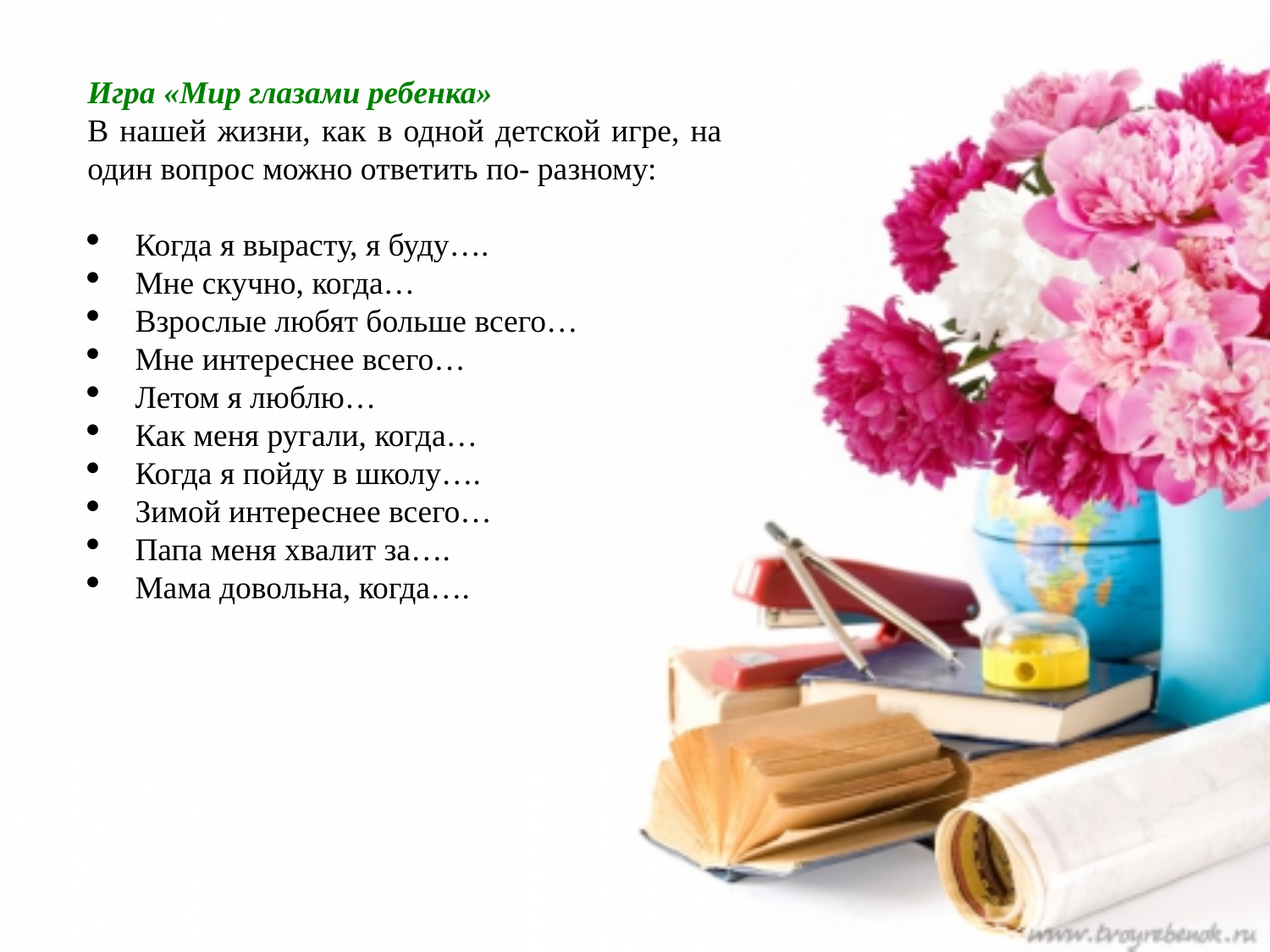

Игра «Мир глазами ребенка»
В нашей жизни, как в одной детской игре, на один вопрос можно ответить по- разному:

Когда я вырасту, я буду….
Мне скучно, когда…
Взрослые любят больше всего…
Мне интереснее всего…
Летом я люблю…
Как меня ругали, когда…
Когда я пойду в школу….
Зимой интереснее всего…
Папа меня хвалит за….
Мама довольна, когда….